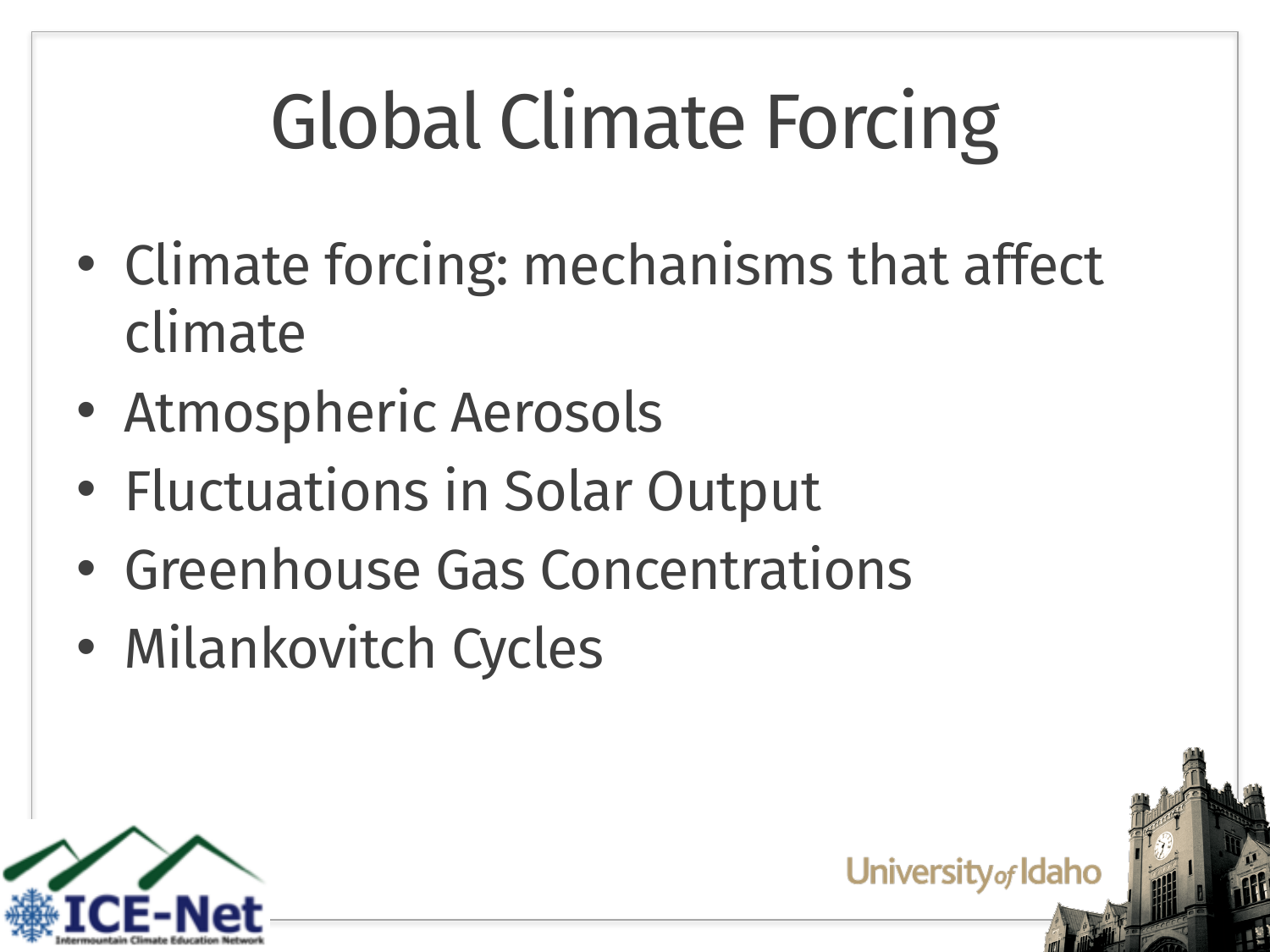

# Global Climate Forcing
Climate forcing: mechanisms that affect climate
Atmospheric Aerosols
Fluctuations in Solar Output
Greenhouse Gas Concentrations
Milankovitch Cycles